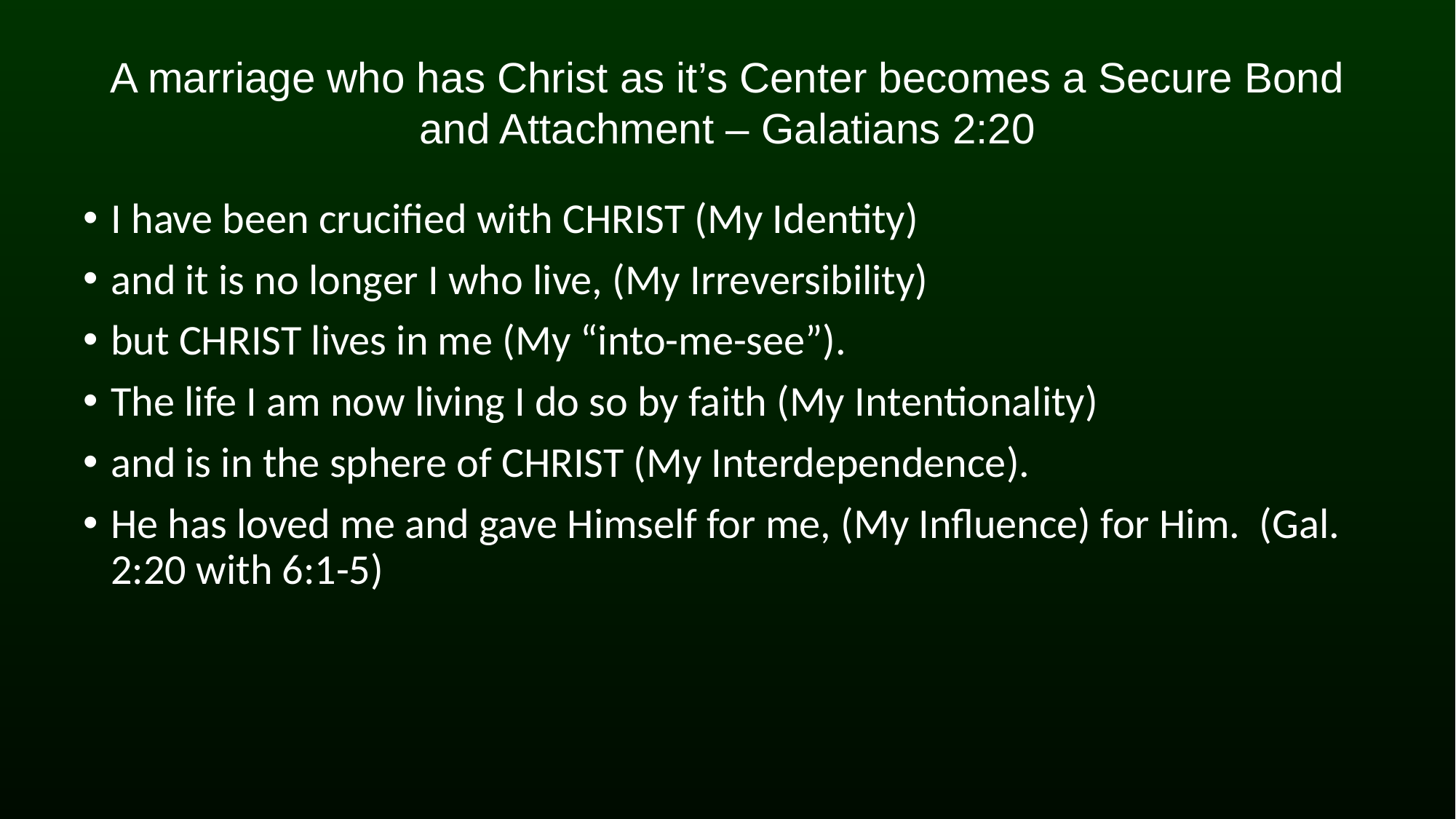

# A marriage who has Christ as it’s Center becomes a Secure Bond and Attachment – Galatians 2:20
I have been crucified with CHRIST (My Identity)
and it is no longer I who live, (My Irreversibility)
but CHRIST lives in me (My “into-me-see”).
The life I am now living I do so by faith (My Intentionality)
and is in the sphere of CHRIST (My Interdependence).
He has loved me and gave Himself for me, (My Influence) for Him.  (Gal. 2:20 with 6:1-5)